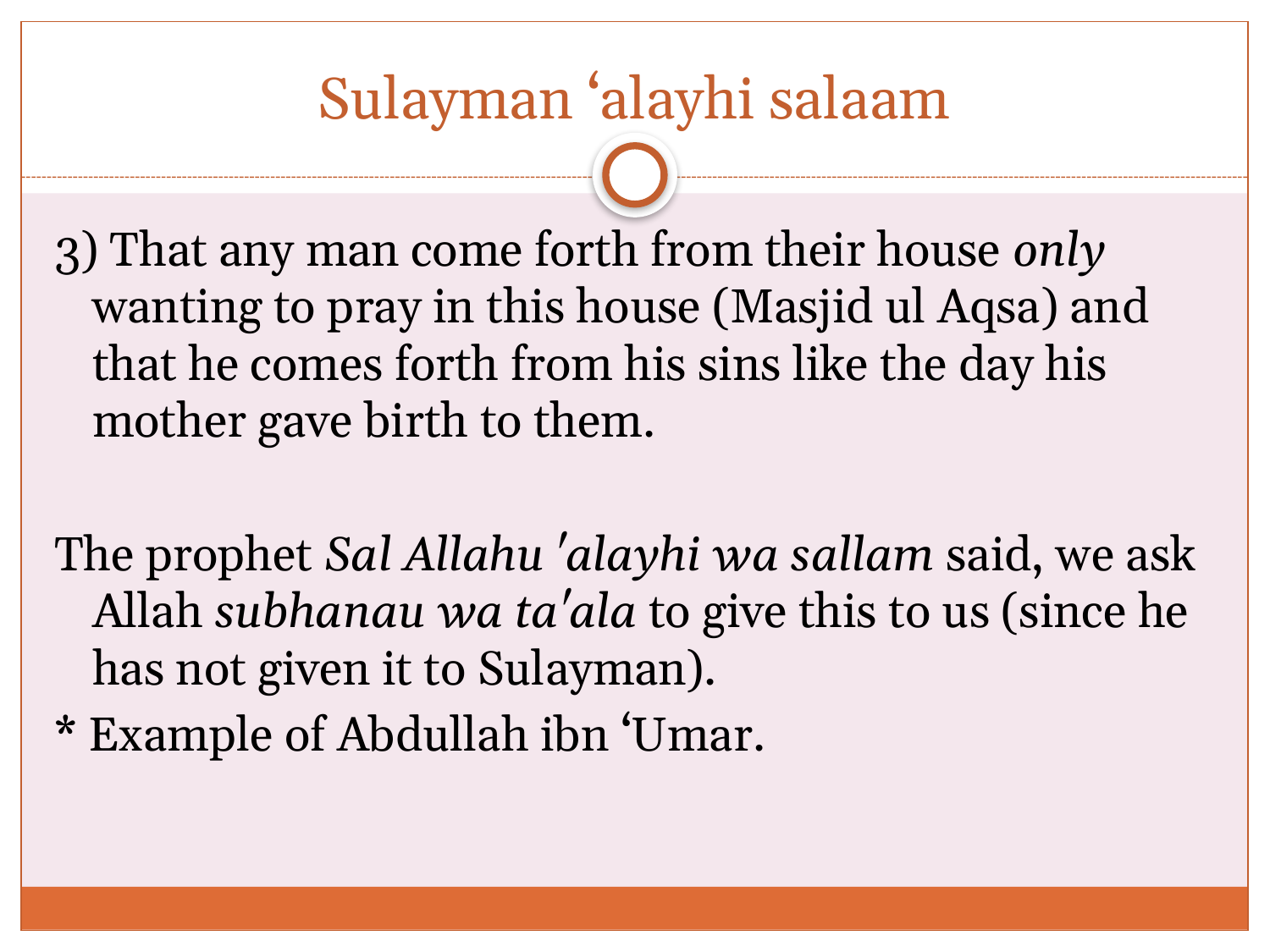

# Sulayman ‘alayhi salaam
3) That any man come forth from their house only wanting to pray in this house (Masjid ul Aqsa) and that he comes forth from his sins like the day his mother gave birth to them.

The prophet Sal Allahu 'alayhi wa sallam said, we ask Allah subhanau wa ta'ala to give this to us (since he has not given it to Sulayman).
* Example of Abdullah ibn ‘Umar.